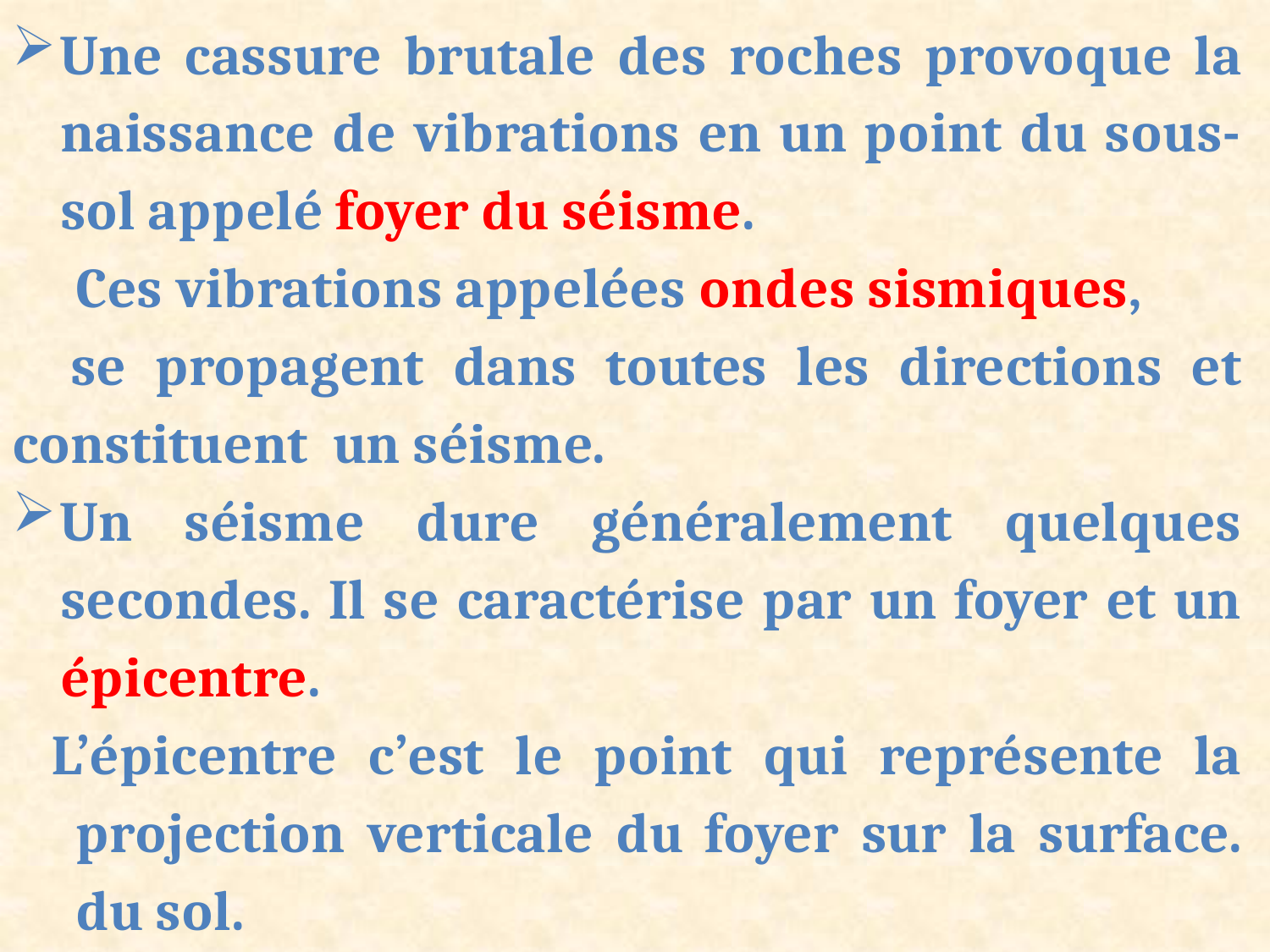

Une cassure brutale des roches provoque la naissance de vibrations en un point du sous-sol appelé foyer du séisme.
     Ces vibrations appelées ondes sismiques,
  se propagent dans toutes les directions et constituent  un séisme.
Un séisme dure généralement quelques secondes. Il se caractérise par un foyer et un épicentre.
L’épicentre c’est le point qui représente la projection verticale du foyer sur la surface. du sol.